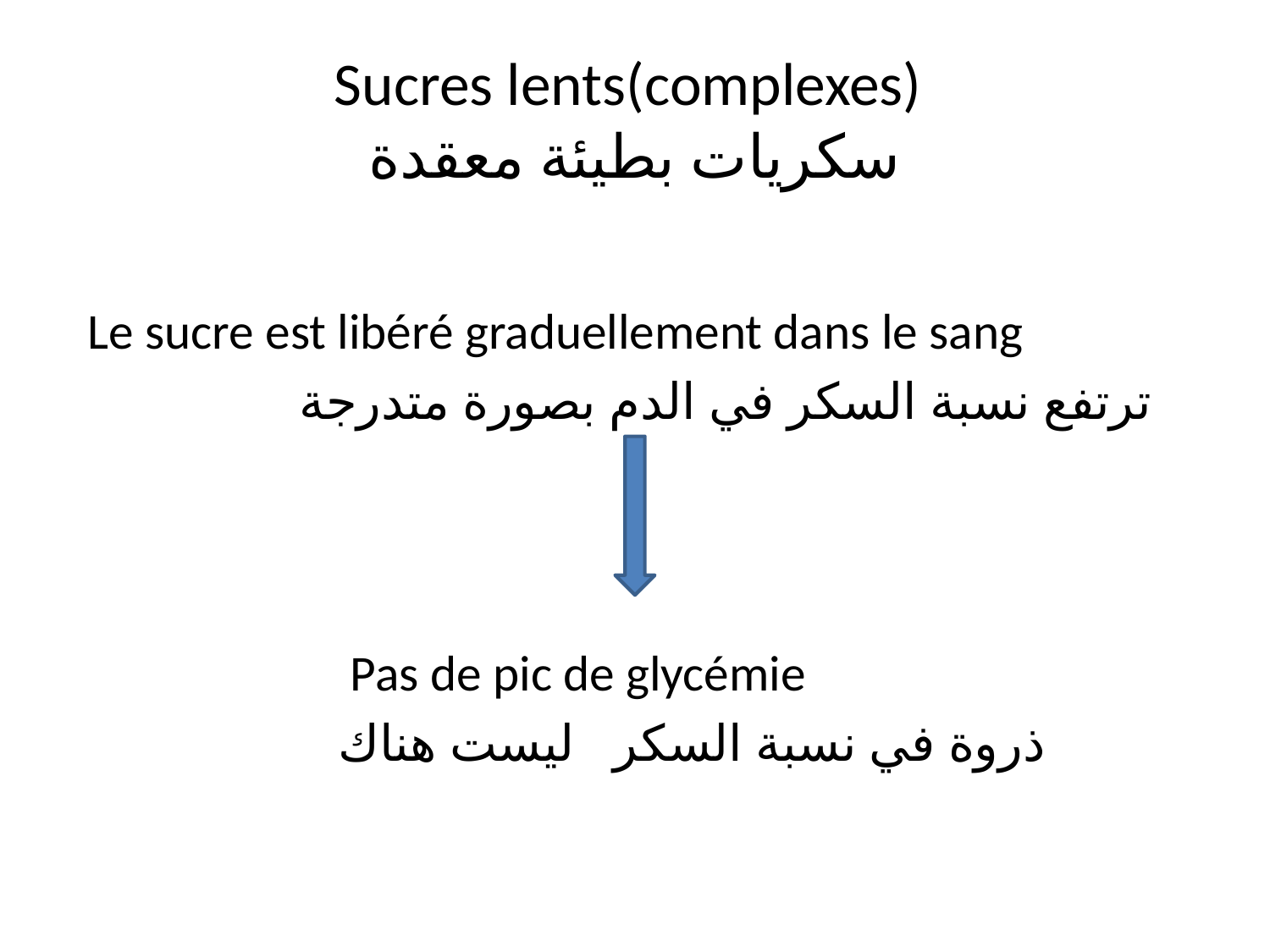

# Sucres lents(complexes) سكريات بطيئة معقدة

 Le sucre est libéré graduellement dans le sang
                 ترتفع نسبة السكر في الدم بصورة متدرجة

                        Pas de pic de glycémie
                    ذروة في نسبة السكر   ليست هناك